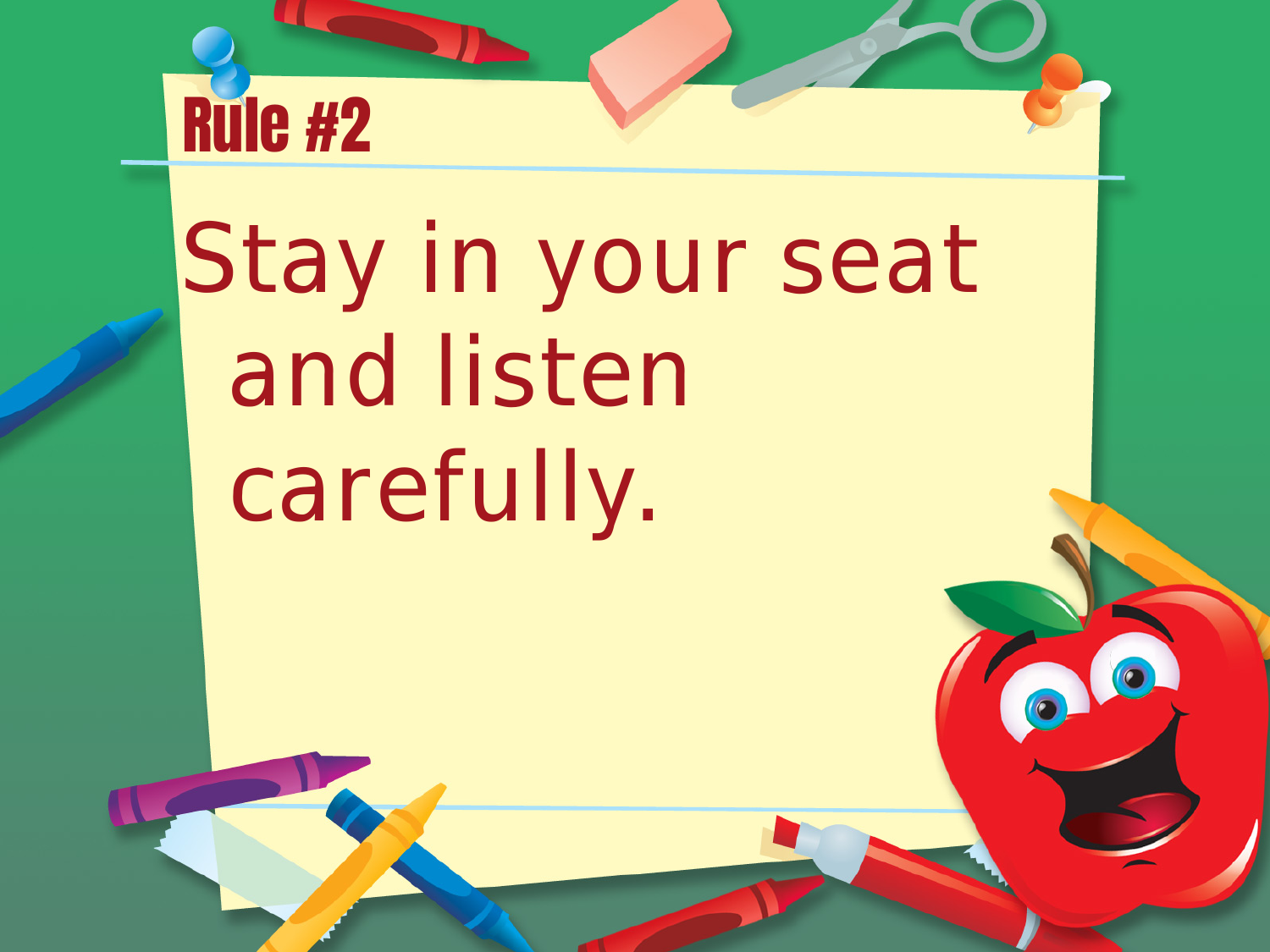

# Rule #2
Stay in your seat and listen carefully.